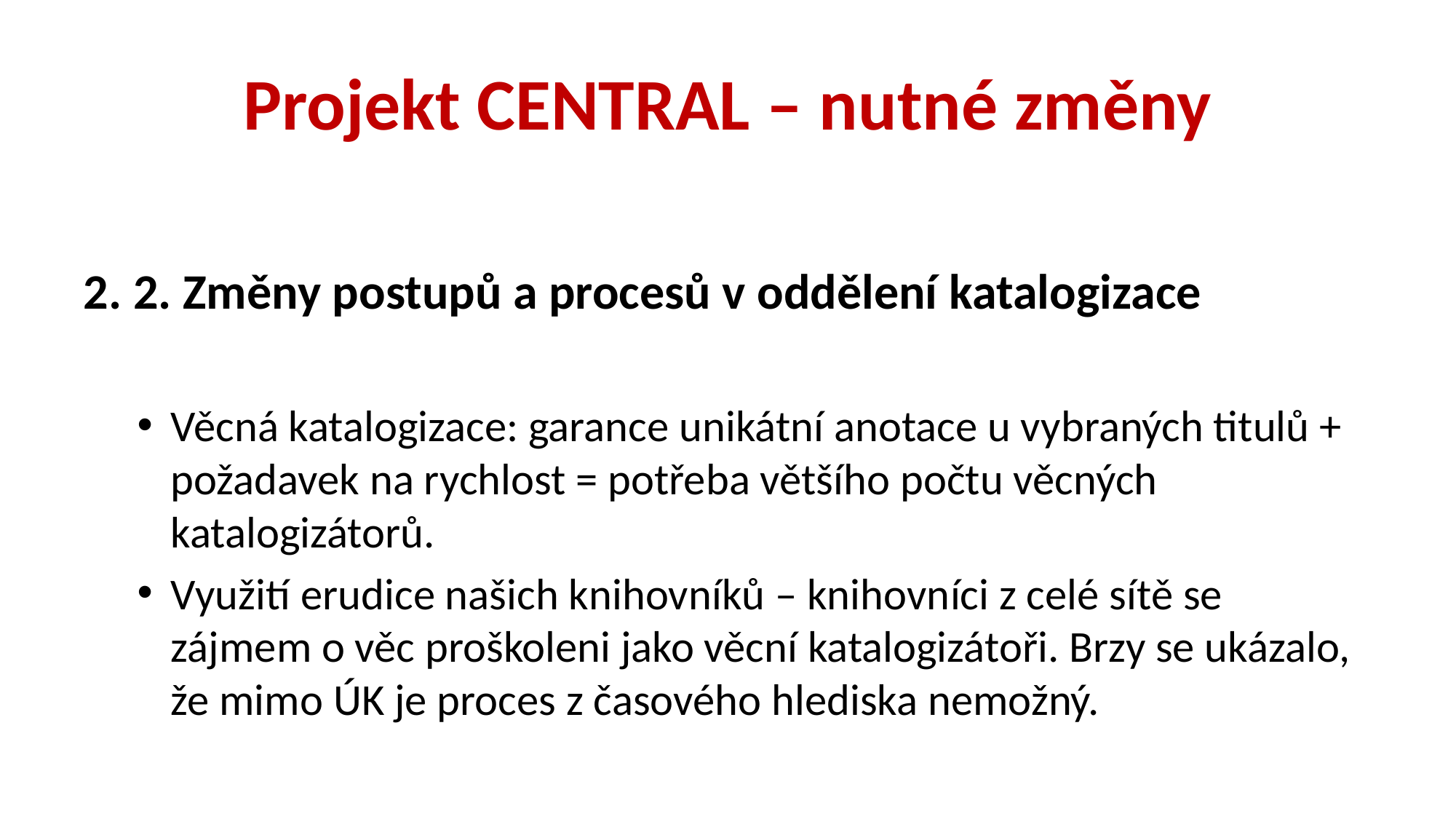

# Projekt CENTRAL – nutné změny

2. 2. Změny postupů a procesů v oddělení katalogizace

Věcná katalogizace: garance unikátní anotace u vybraných titulů + požadavek na rychlost = potřeba většího počtu věcných katalogizátorů.
Využití erudice našich knihovníků – knihovníci z celé sítě se zájmem o věc proškoleni jako věcní katalogizátoři. Brzy se ukázalo, že mimo ÚK je proces z časového hlediska nemožný.